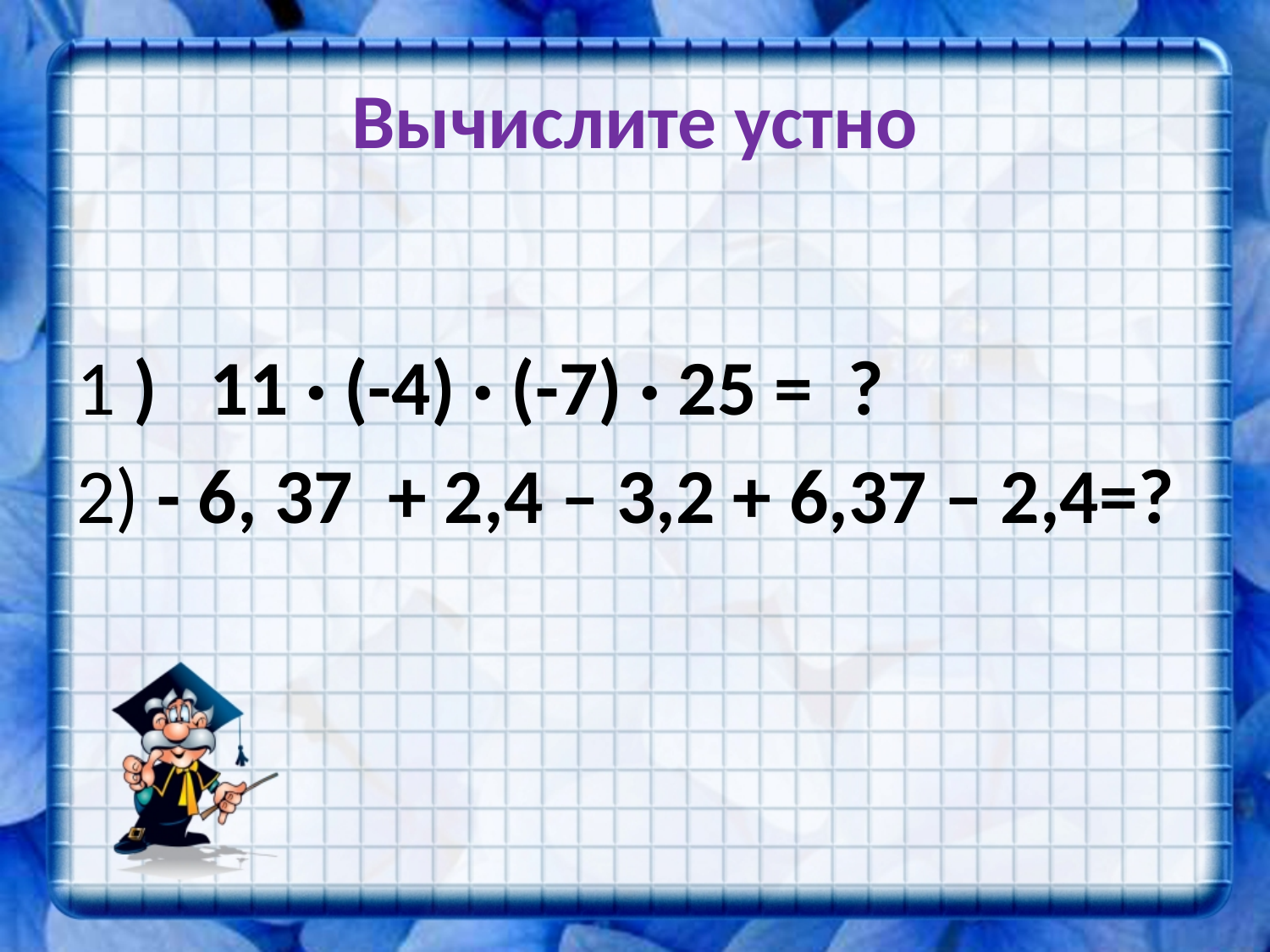

# Вычислите устно

1 )   11 · (-4) · (-7) · 25 =  ?
2) - 6, 37  + 2,4 – 3,2 + 6,37 – 2,4=?